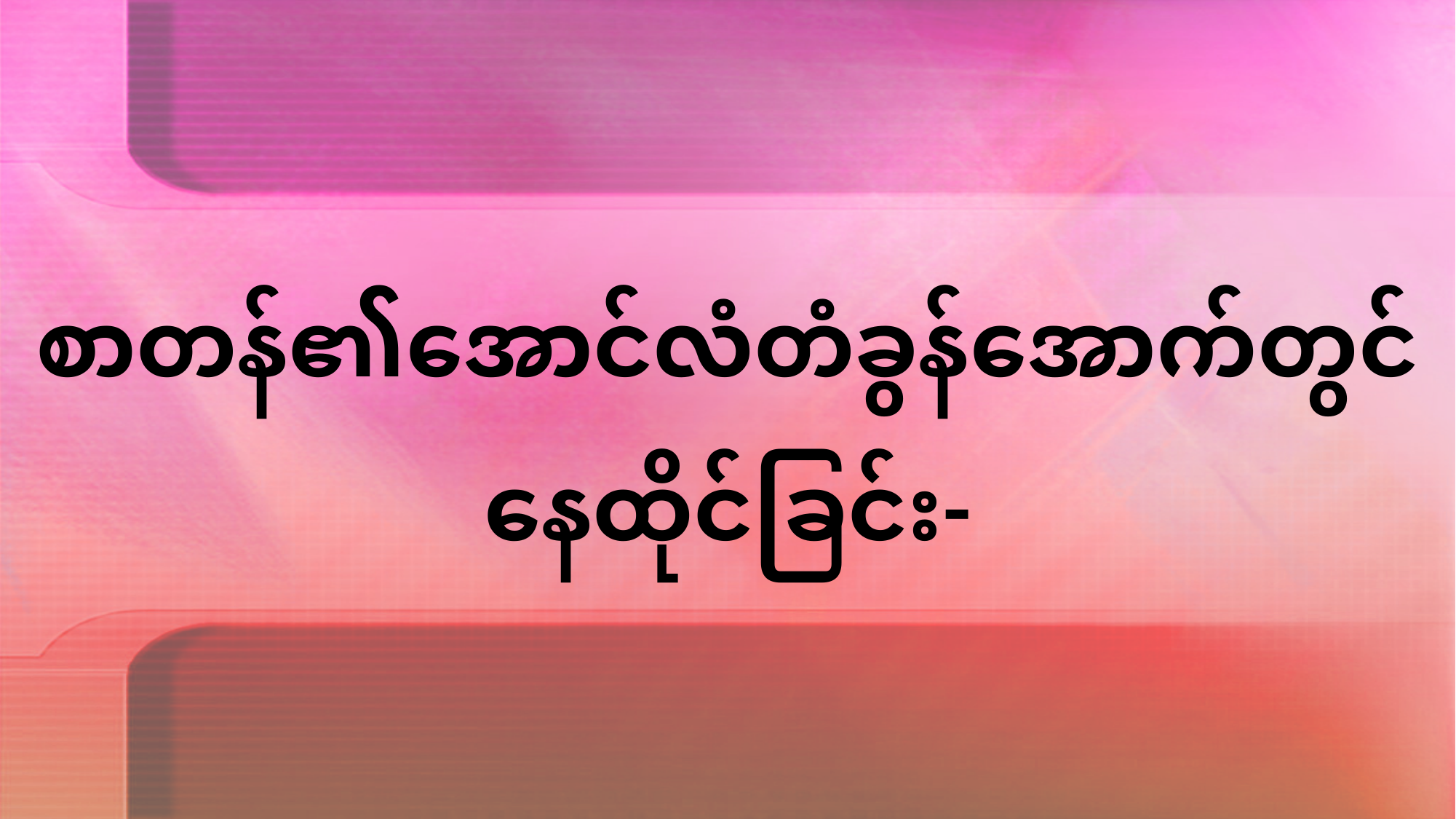

စာတန်၏အောင်လံတံခွန်အောက်တွင် နေထိုင်ခြင်း-